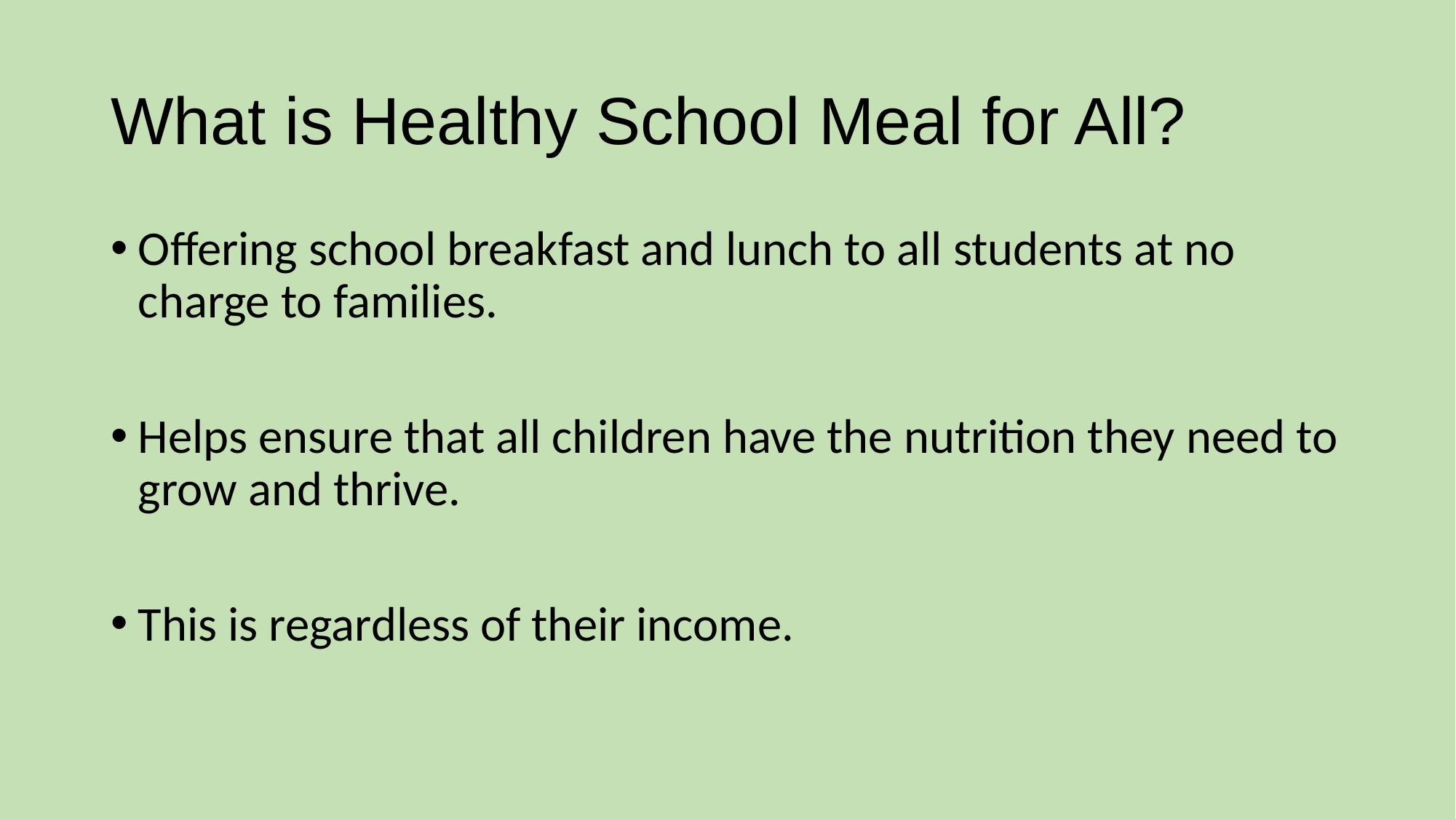

# What is Healthy School Meal for All?
Offering school breakfast and lunch to all students at no charge to families.

Helps ensure that all children have the nutrition they need to grow and thrive.

This is regardless of their income.